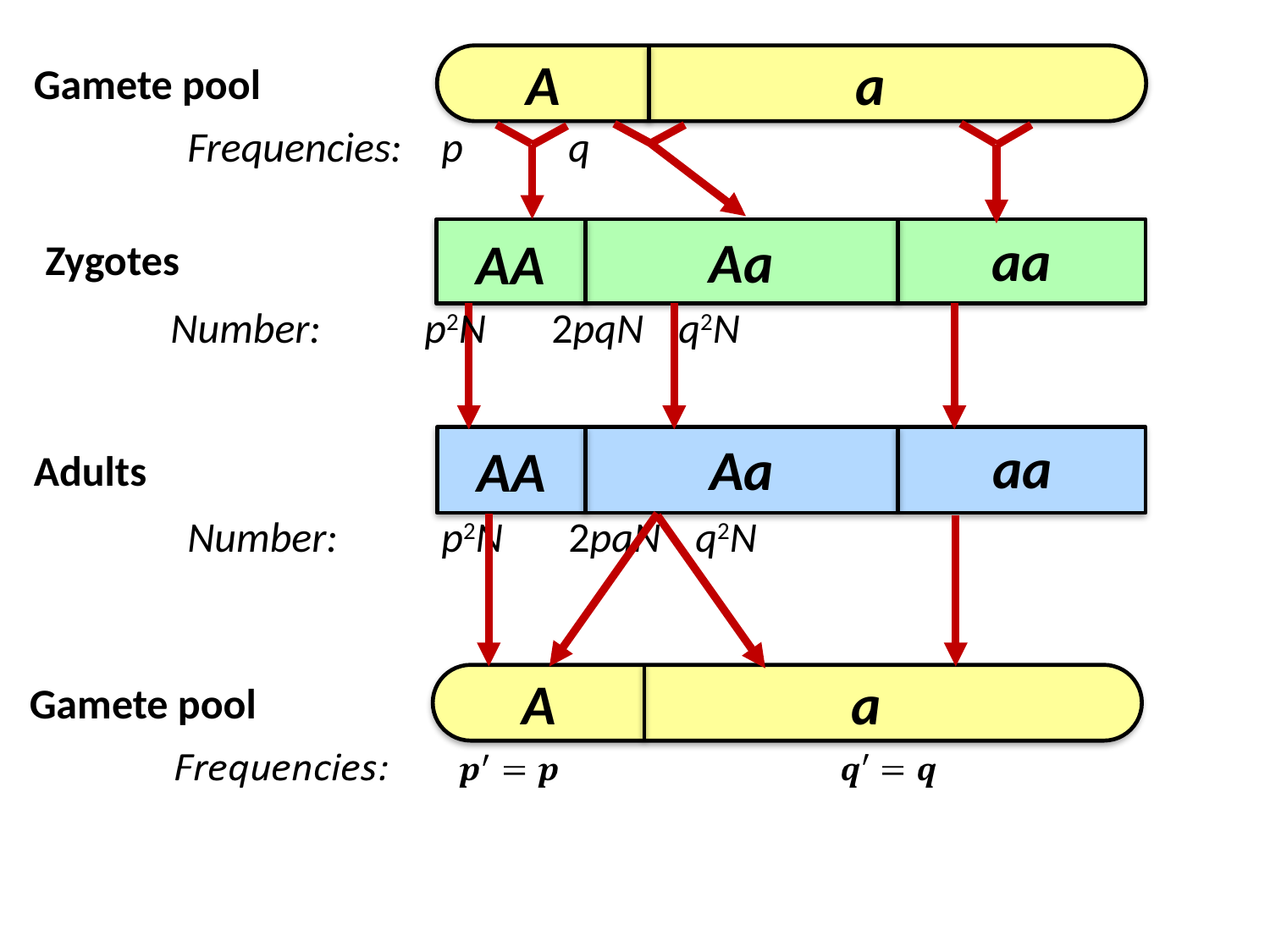

A
a

Gamete pool
Frequencies:	p	q
aa

Aa
AA
Zygotes
Number:	p2N	2pqN	q2N
aa

Aa
AA
Adults
Number:	p2N	2pqN	q2N
A
a

Gamete pool